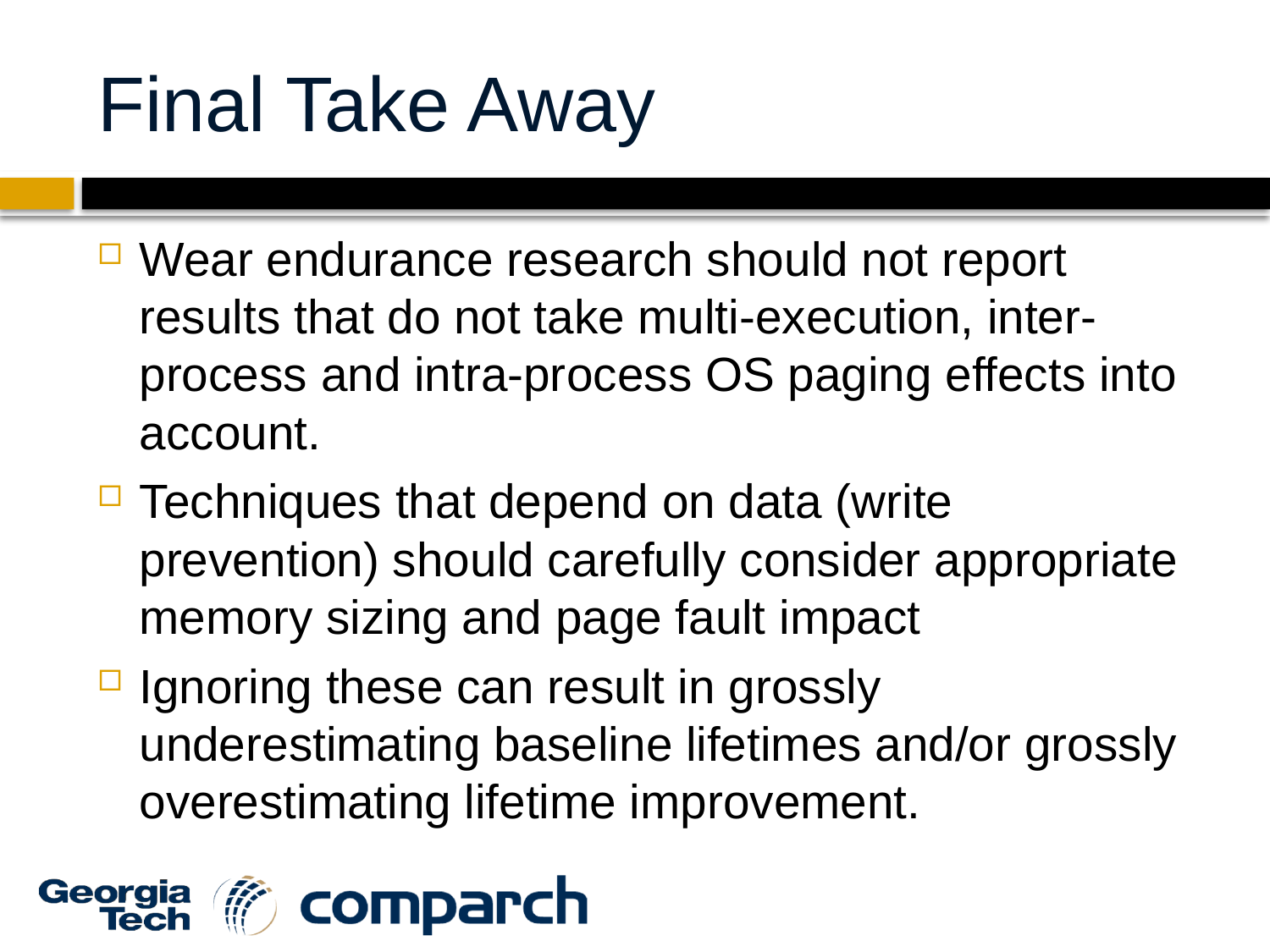

# Final Take Away
Wear endurance research should not report results that do not take multi-execution, inter-process and intra-process OS paging effects into account.
Techniques that depend on data (write prevention) should carefully consider appropriate memory sizing and page fault impact
Ignoring these can result in grossly underestimating baseline lifetimes and/or grossly overestimating lifetime improvement.